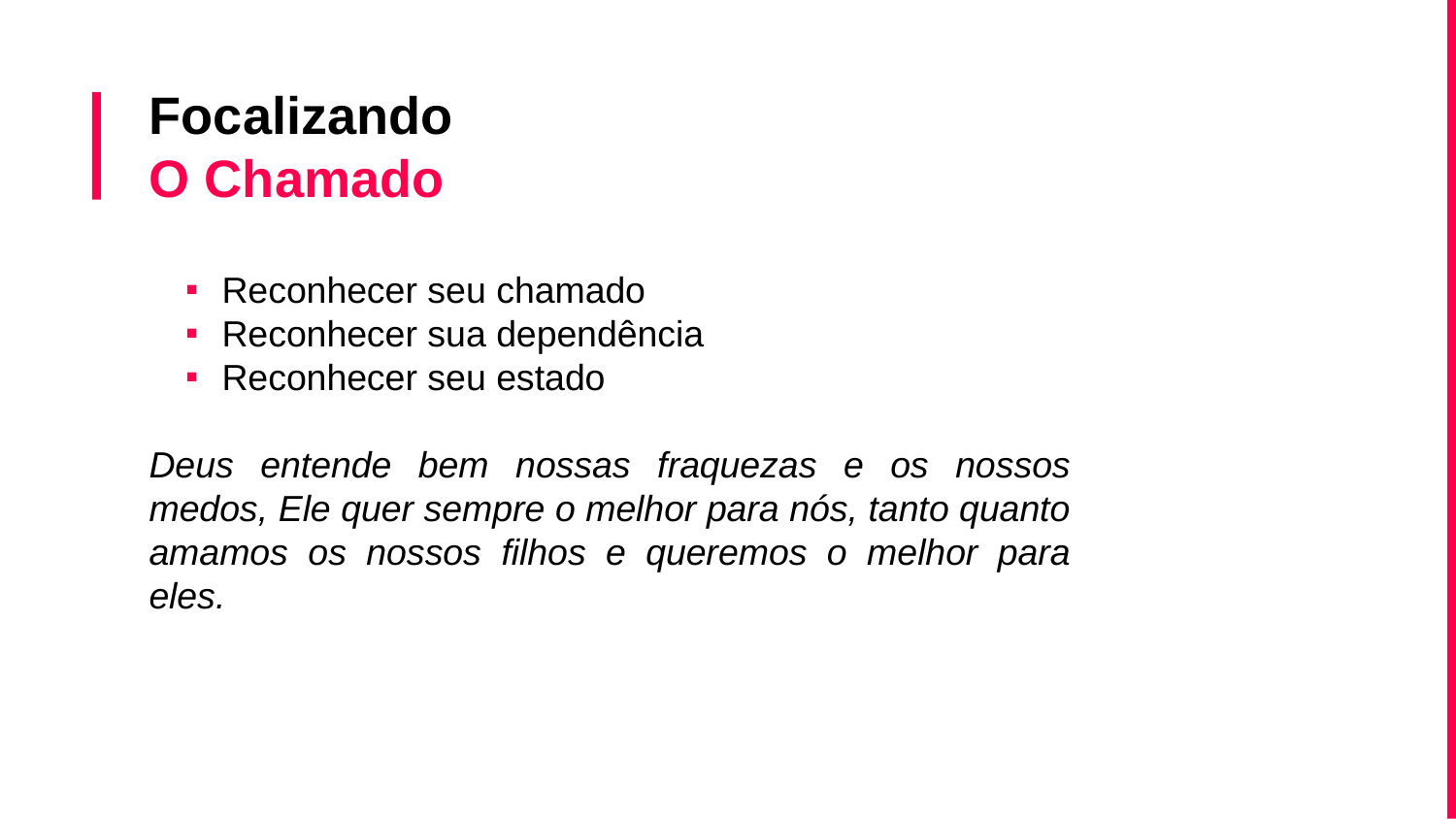

# Focalizando
O Chamado
Reconhecer seu chamado
Reconhecer sua dependência
Reconhecer seu estado

Deus entende bem nossas fraquezas e os nossos medos, Ele quer sempre o melhor para nós, tanto quanto amamos os nossos filhos e queremos o melhor para eles.